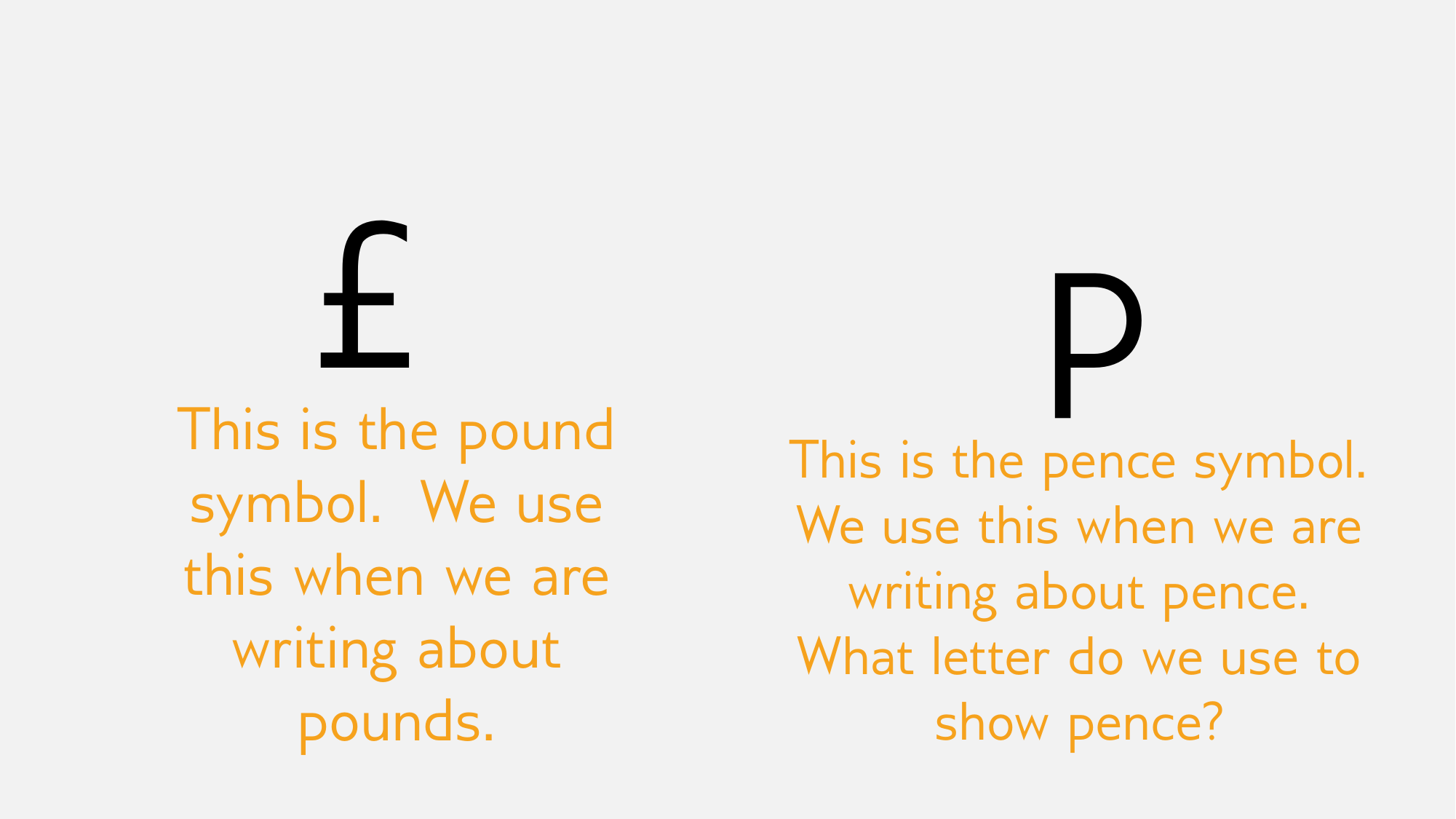

£          p
This is the pound symbol.  We use this when we are writing about pounds.
This is the pence symbol. We use this when we are writing about pence. What letter do we use to show pence?